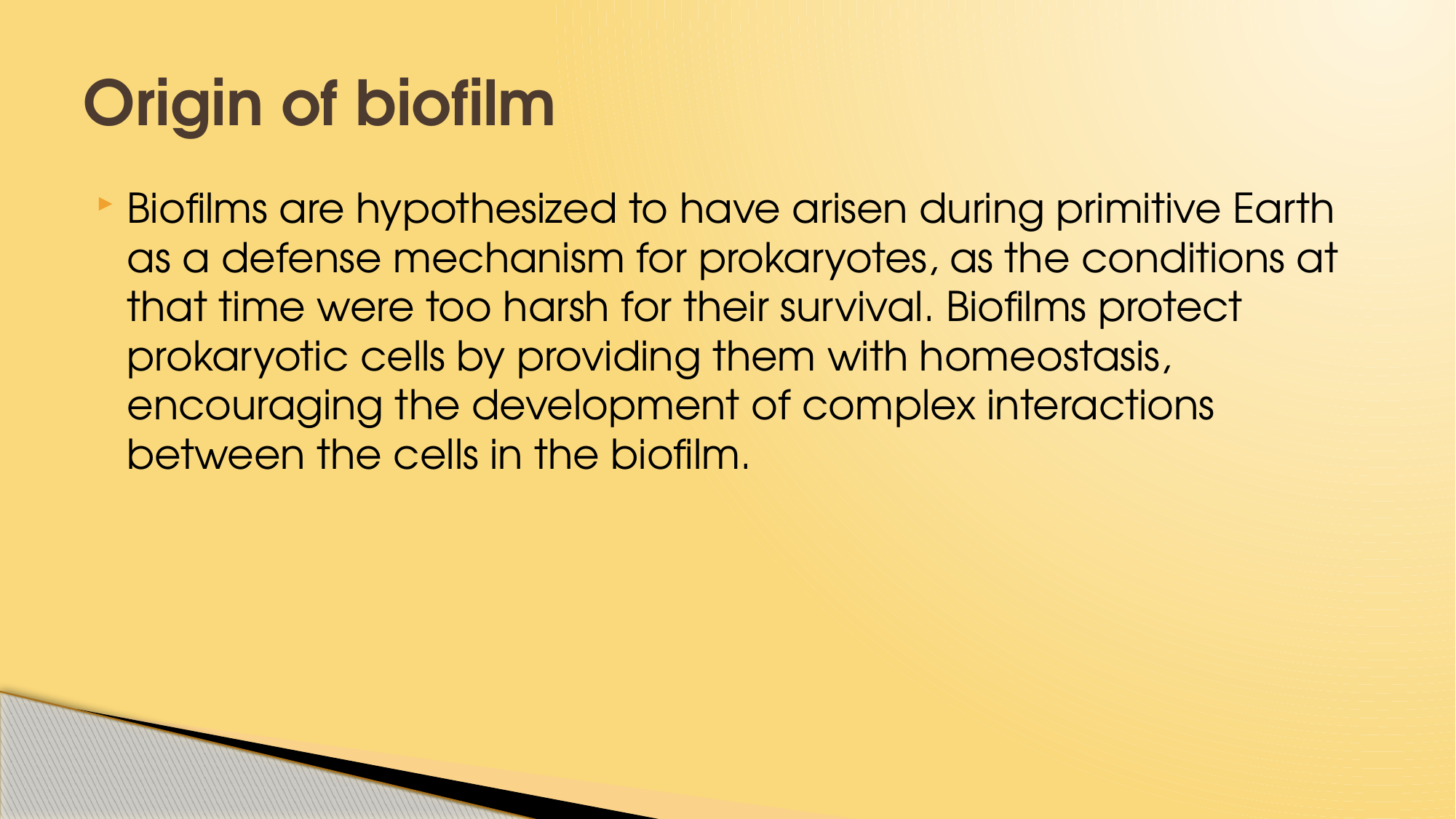

# Origin of biofilm
Biofilms are hypothesized to have arisen during primitive Earth as a defense mechanism for prokaryotes, as the conditions at that time were too harsh for their survival. Biofilms protect prokaryotic cells by providing them with homeostasis, encouraging the development of complex interactions between the cells in the biofilm.